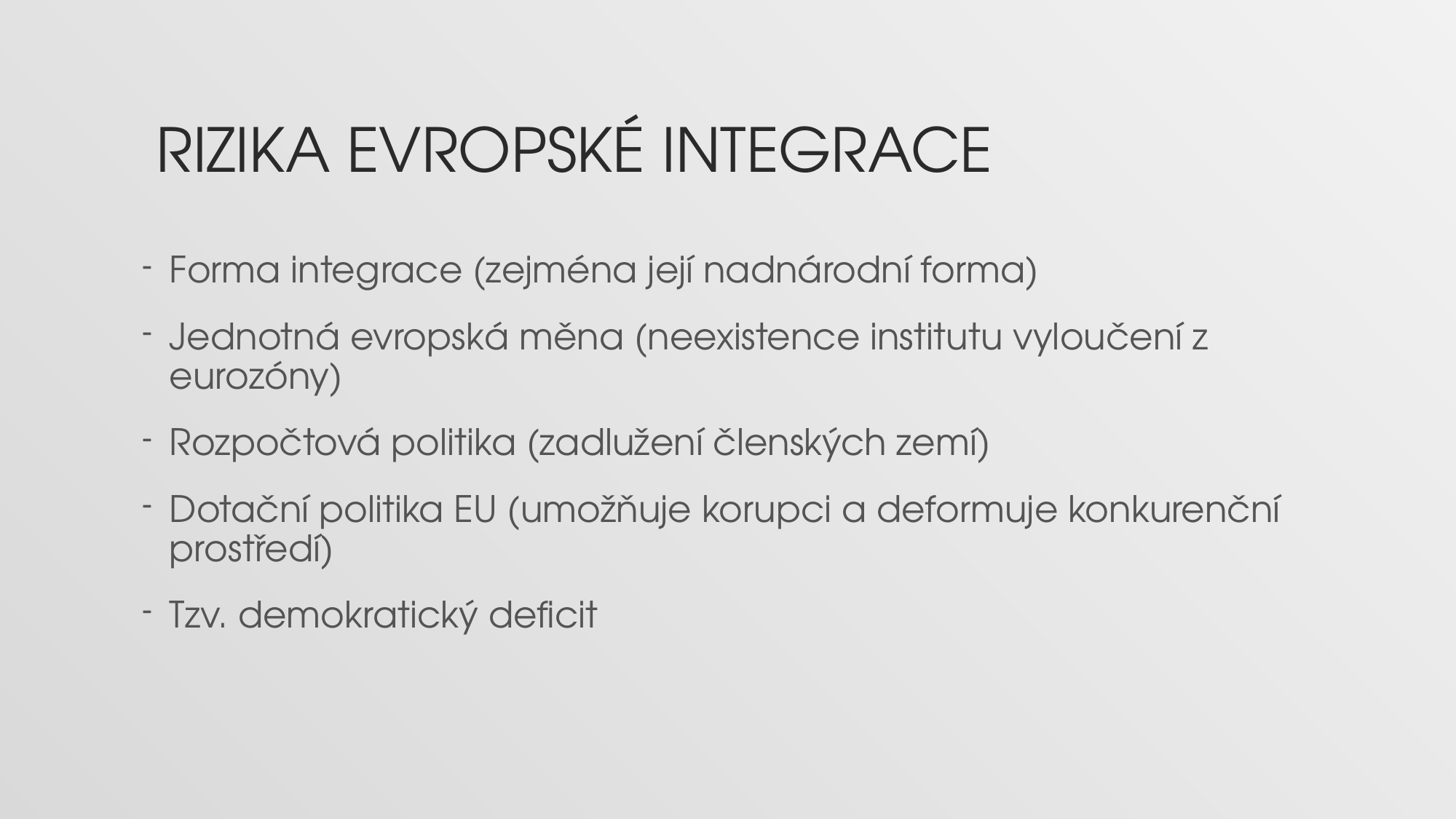

# Rizika evropské integrace
Forma integrace (zejména její nadnárodní forma)
Jednotná evropská měna (neexistence institutu vyloučení z eurozóny)
Rozpočtová politika (zadlužení členských zemí)
Dotační politika EU (umožňuje korupci a deformuje konkurenční prostředí)
Tzv. demokratický deficit